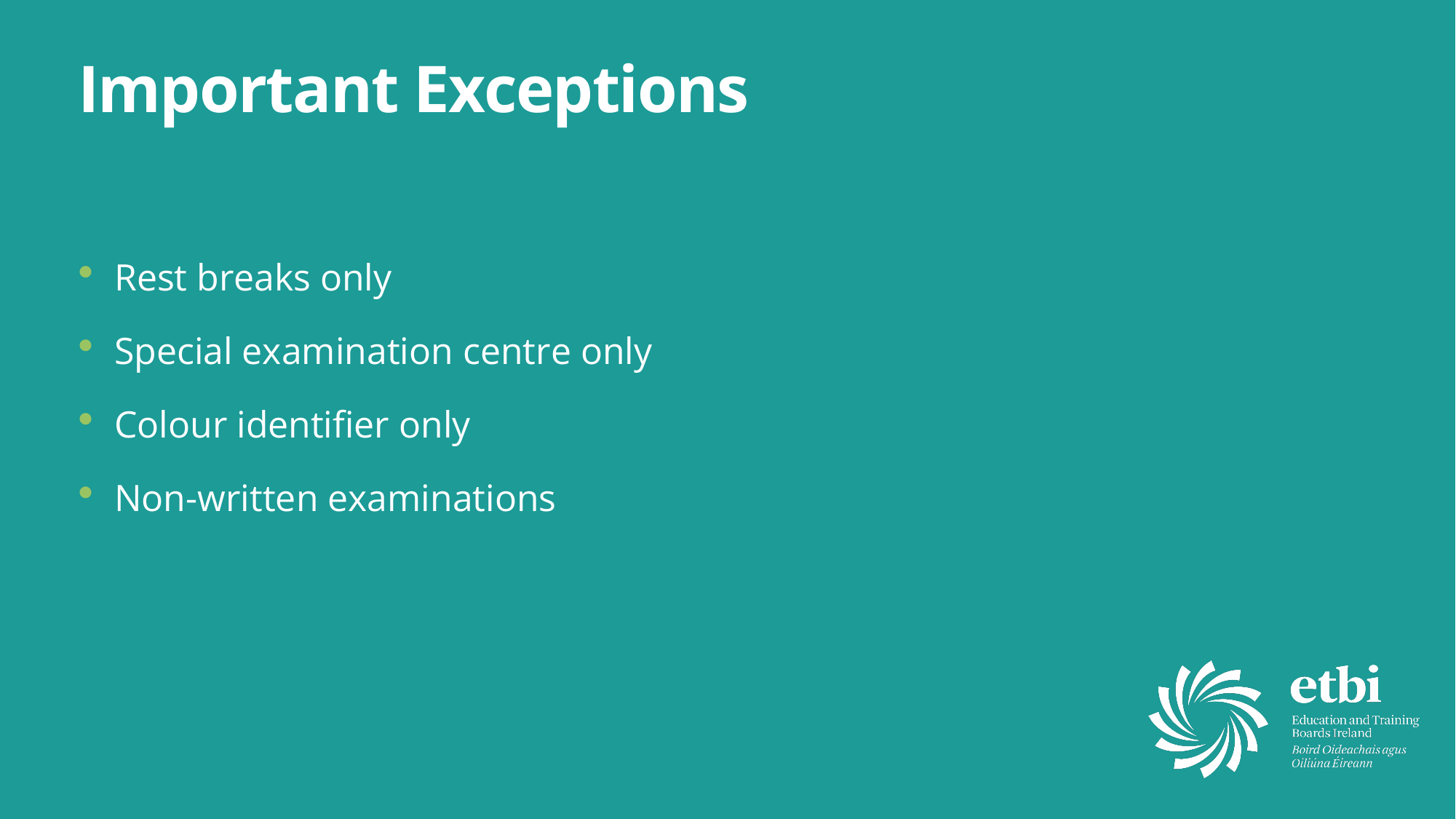

# Important Exceptions
Rest breaks only
Special examination centre only
Colour identifier only
Non-written examinations